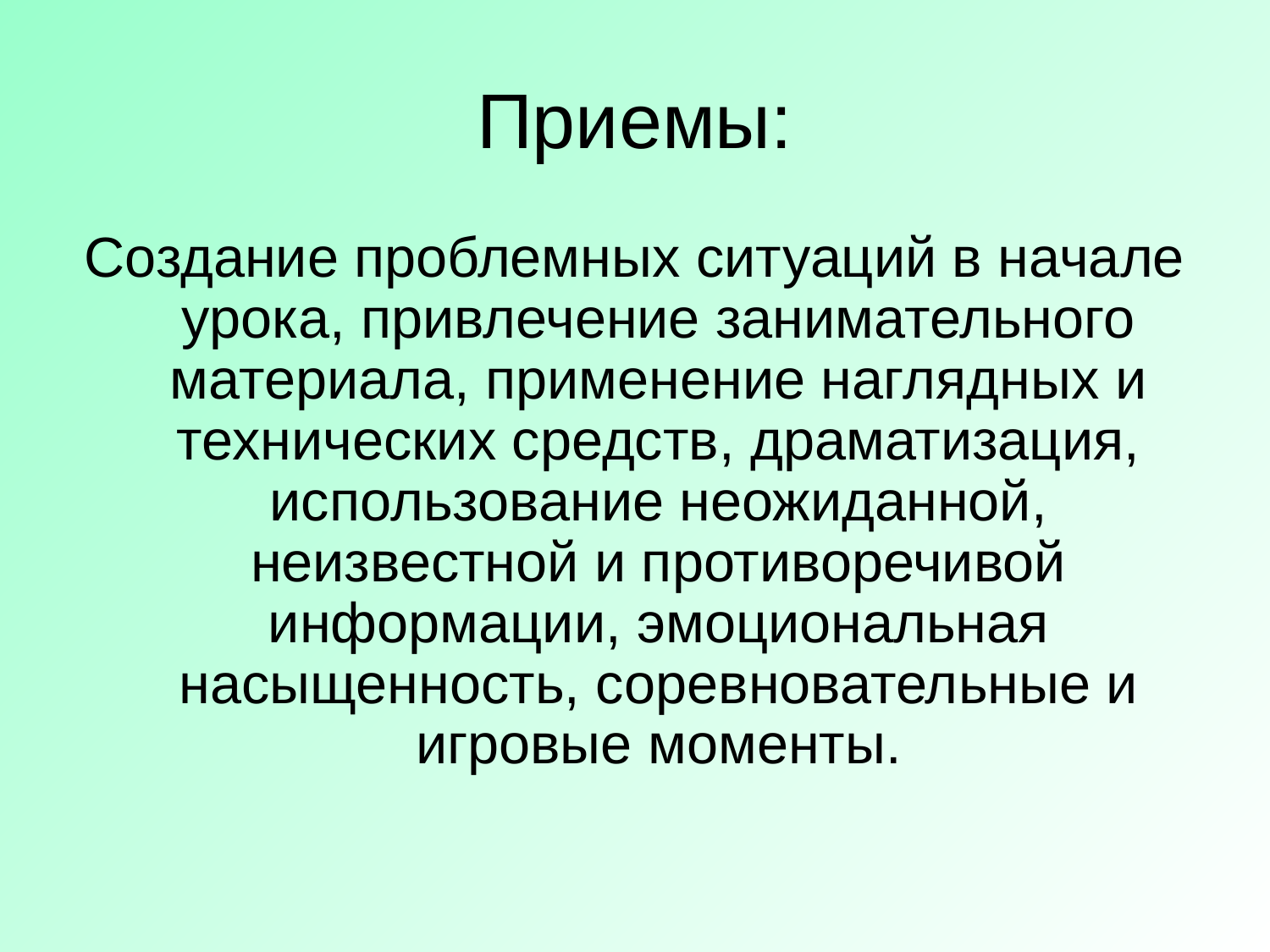

# Приемы:
Создание проблемных ситуаций в начале урока, привлечение занимательного материала, применение наглядных и технических средств, драматизация, использование неожиданной, неизвестной и противоречивой информации, эмоциональная насыщенность, соревновательные и игровые моменты.